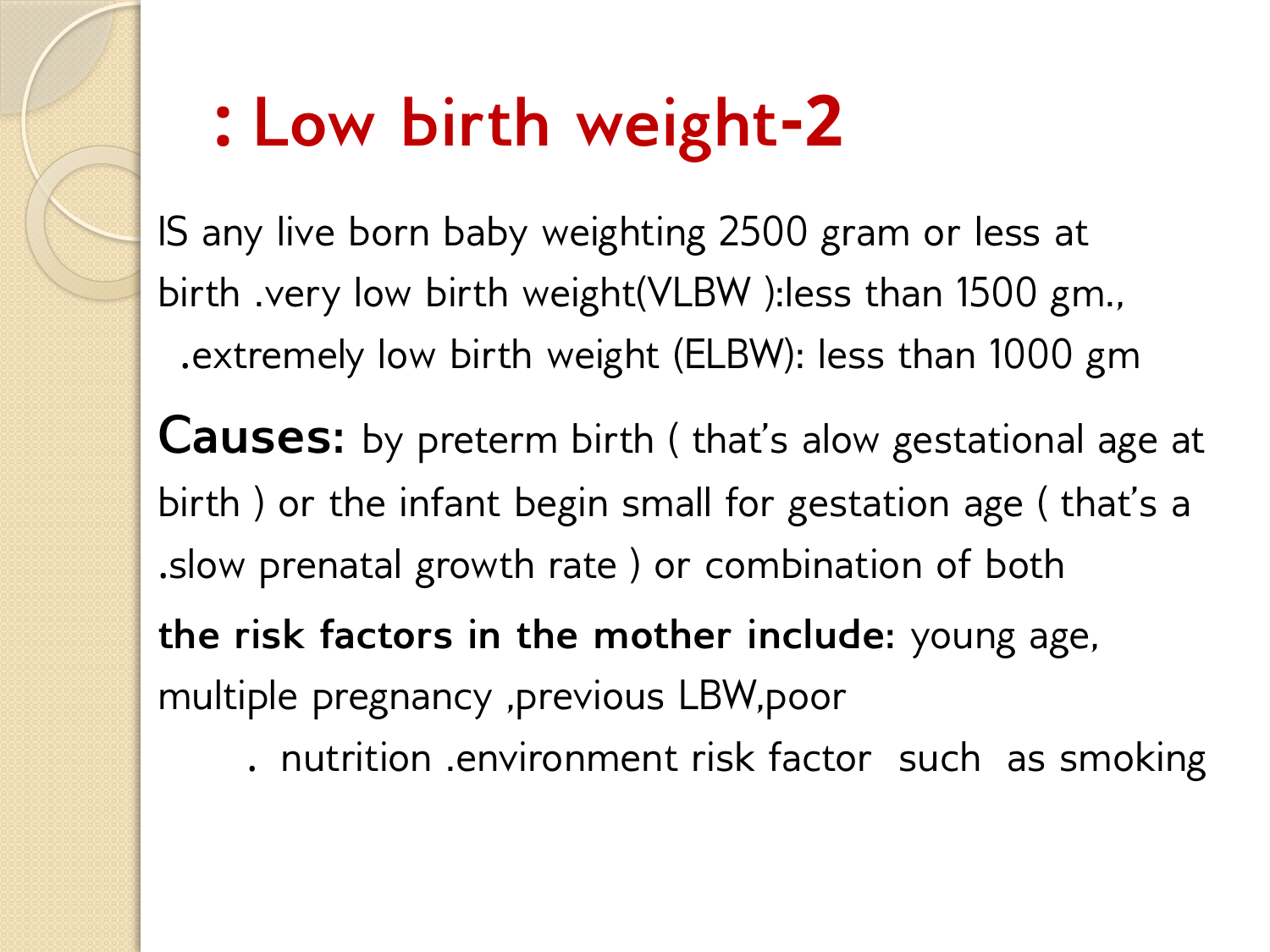

# 2-Low birth weight :
IS any live born baby weighting 2500 gram or less at birth .very low birth weight(VLBW ):less than 1500 gm., extremely low birth weight (ELBW): less than 1000 gm.
Causes: by preterm birth ( that’s alow gestational age at birth ) or the infant begin small for gestation age ( that’s a slow prenatal growth rate ) or combination of both.
 the risk factors in the mother include: young age, multiple pregnancy ,previous LBW,poor nutrition .environment risk factor  such  as smoking  .